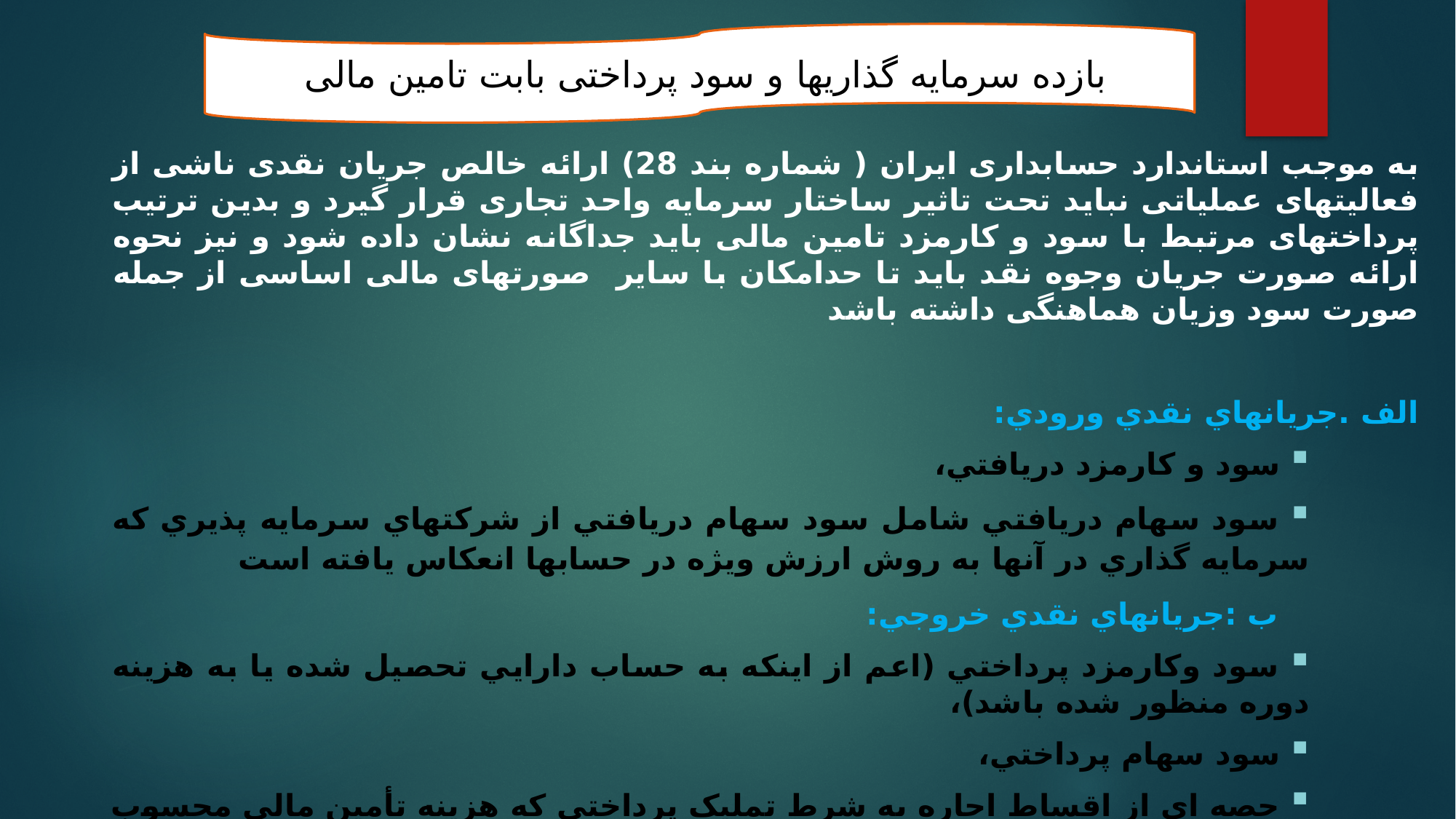

بازده سرمایه گذاریها و سود پرداختی بابت تامین مالی
#
به موجب استاندارد حسابداری ایران ( شماره بند 28) ارائه خالص جریان نقدی ناشی از فعالیتهای عملیاتی نباید تحت تاثیر ساختار سرمایه واحد تجاری قرار گیرد و بدین ترتیب پرداختهای مرتبط با سود و کارمزد تامین مالی باید جداگانه نشان داده شود و نیز نحوه ارائه صورت جریان وجوه نقد باید تا حدامکان با سایر  صورتهای مالی اساسی از جمله صورت سود وزیان هماهنگی داشته باشد

الف .جريانهاي نقدي ورودي:
 سود و کارمزد دريافتي،
 سود سهام دريافتي شامل سود سهام دريافتي از شرکتهاي سرمايه پذيري که سرمايه گذاري در آنها به روش ارزش ويژه در حسابها انعکاس يافته است
   ب :جريانهاي نقدي خروجي:
 سود وکارمزد پرداختي (اعم از اينکه به حساب دارايي تحصيل شده يا به هزينه دوره منظور شده باشد)،
 سود سهام پرداختي،
 حصه اي از اقساط اجاره به شرط تمليک پرداختي که هزينه تأمين مالي محسوب مي شود.